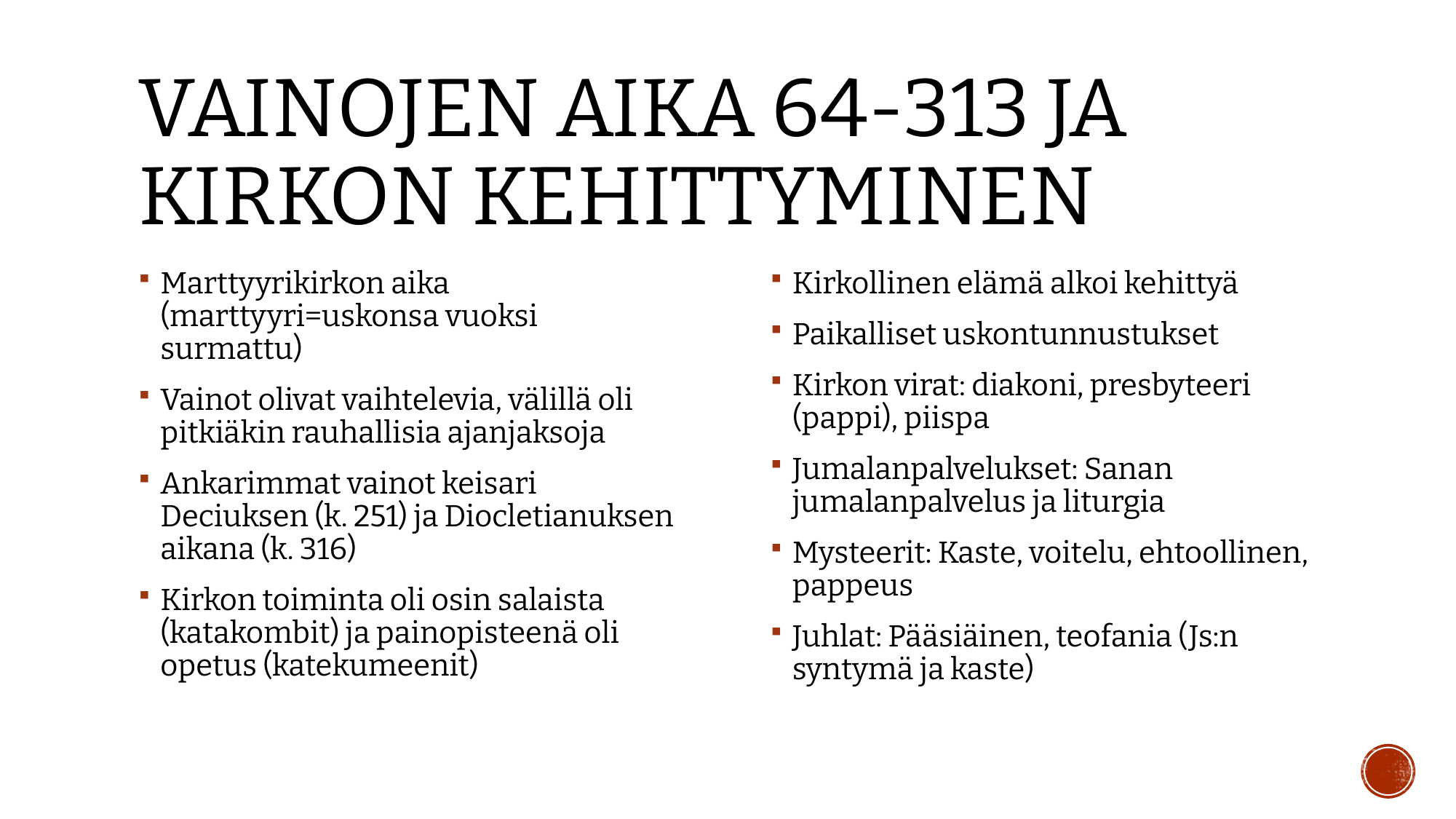

# Vainojen aika 64-313 ja kirkon kehittyminen
Marttyyrikirkon aika (marttyyri=uskonsa vuoksi surmattu)
Vainot olivat vaihtelevia, välillä oli pitkiäkin rauhallisia ajanjaksoja
Ankarimmat vainot keisari Deciuksen (k. 251) ja Diocletianuksen aikana (k. 316)
Kirkon toiminta oli osin salaista (katakombit) ja painopisteenä oli opetus (katekumeenit)
Kirkollinen elämä alkoi kehittyä
Paikalliset uskontunnustukset
Kirkon virat: diakoni, presbyteeri (pappi), piispa
Jumalanpalvelukset: Sanan jumalanpalvelus ja liturgia
Mysteerit: Kaste, voitelu, ehtoollinen, pappeus
Juhlat: Pääsiäinen, teofania (Js:n syntymä ja kaste)